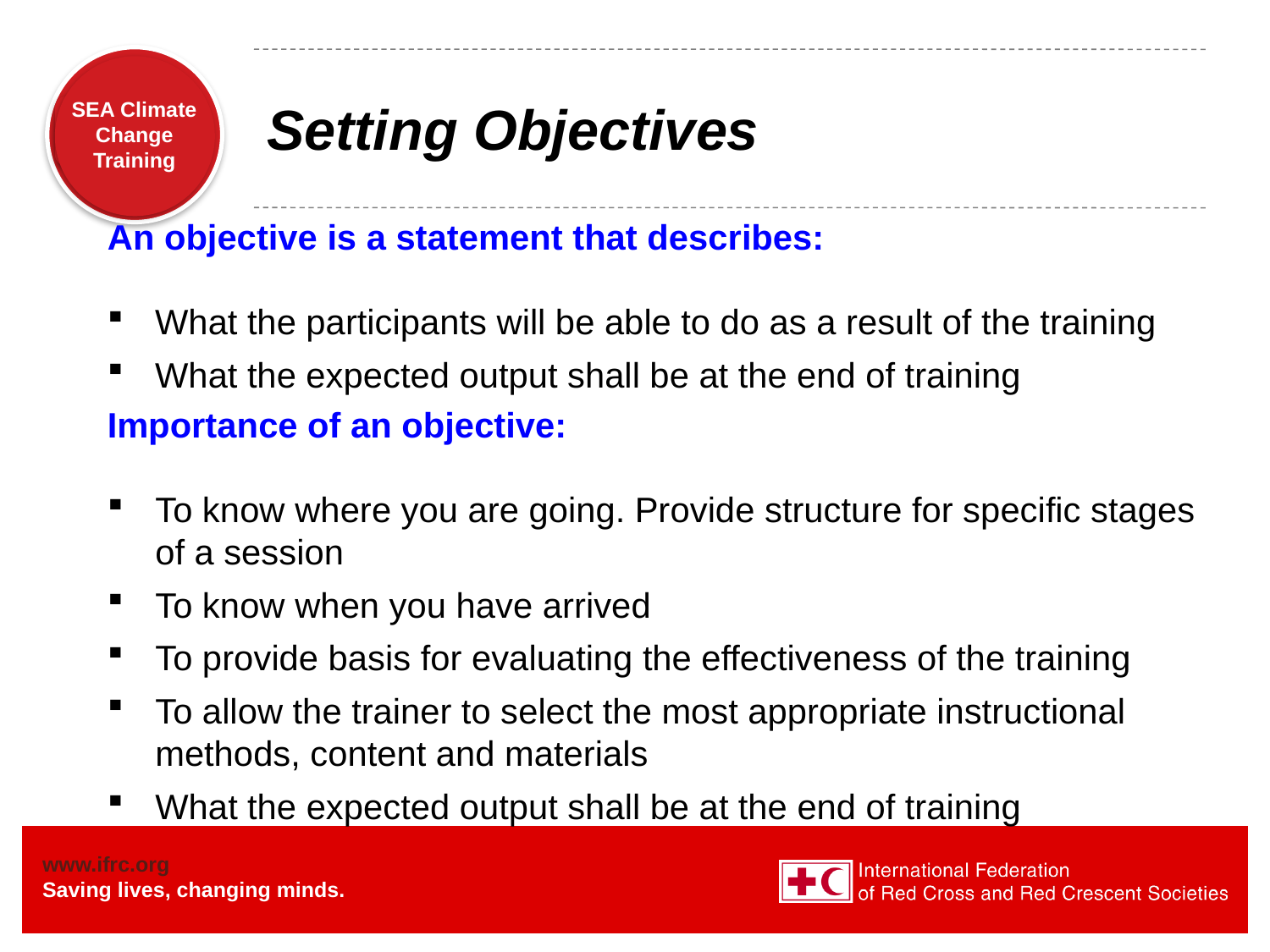

# Setting Objectives
An objective is a statement that describes:

What the participants will be able to do as a result of the training
What the expected output shall be at the end of training
Importance of an objective:

To know where you are going. Provide structure for specific stages of a session
To know when you have arrived
To provide basis for evaluating the effectiveness of the training
To allow the trainer to select the most appropriate instructional methods, content and materials
What the expected output shall be at the end of training